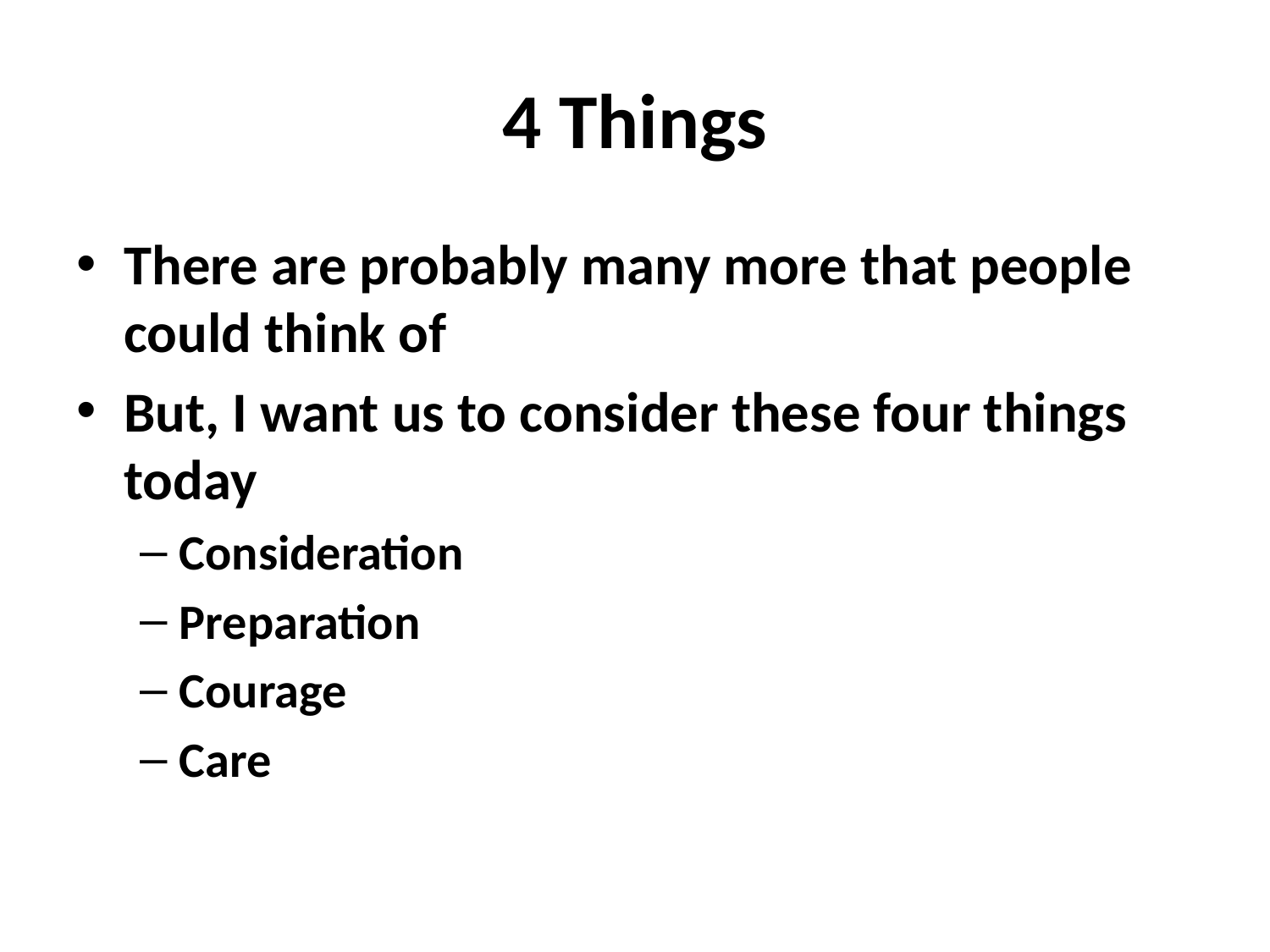

# 4 Things
There are probably many more that people could think of
But, I want us to consider these four things today
Consideration
Preparation
Courage
Care